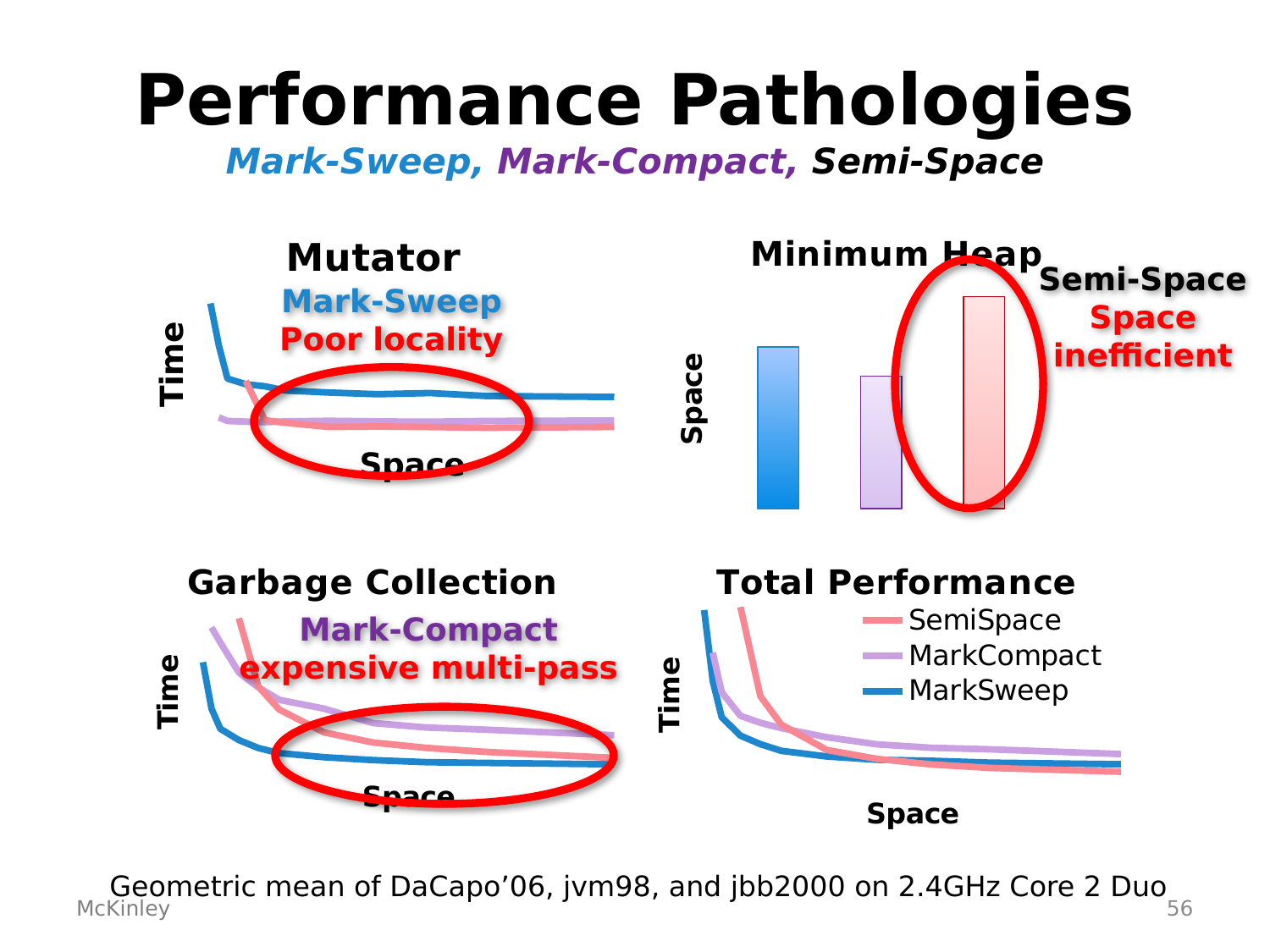

# Performance Pathologies Mark-Sweep, Mark-Compact, Semi-Space

### Chart: Mutator

| Category | SemiSpace | MarkCompact | MarkSweep |
|---|---|---|---|

### Chart: Minimum Heap

| Category | Series 1 |
|---|---|
| MarkSweep | 1.0 |
| MarkCompact | 0.82 |
| SemiSpace | 1.31 |
| Immix | 0.85 |
Semi-Space
Space inefficient

Mark-Sweep
Poor locality

### Chart: Garbage Collection

| Category | SemiSpace | MarkCompact | MarkSweep |
|---|---|---|---|

### Chart: Total Performance

| Category | SemiSpace | MarkCompact | MarkSweep |
|---|---|---|---|
Mark-Compact expensive multi-pass

Geometric mean of DaCapo’06, jvm98, and jbb2000 on 2.4GHz Core 2 Duo
McKinley
56